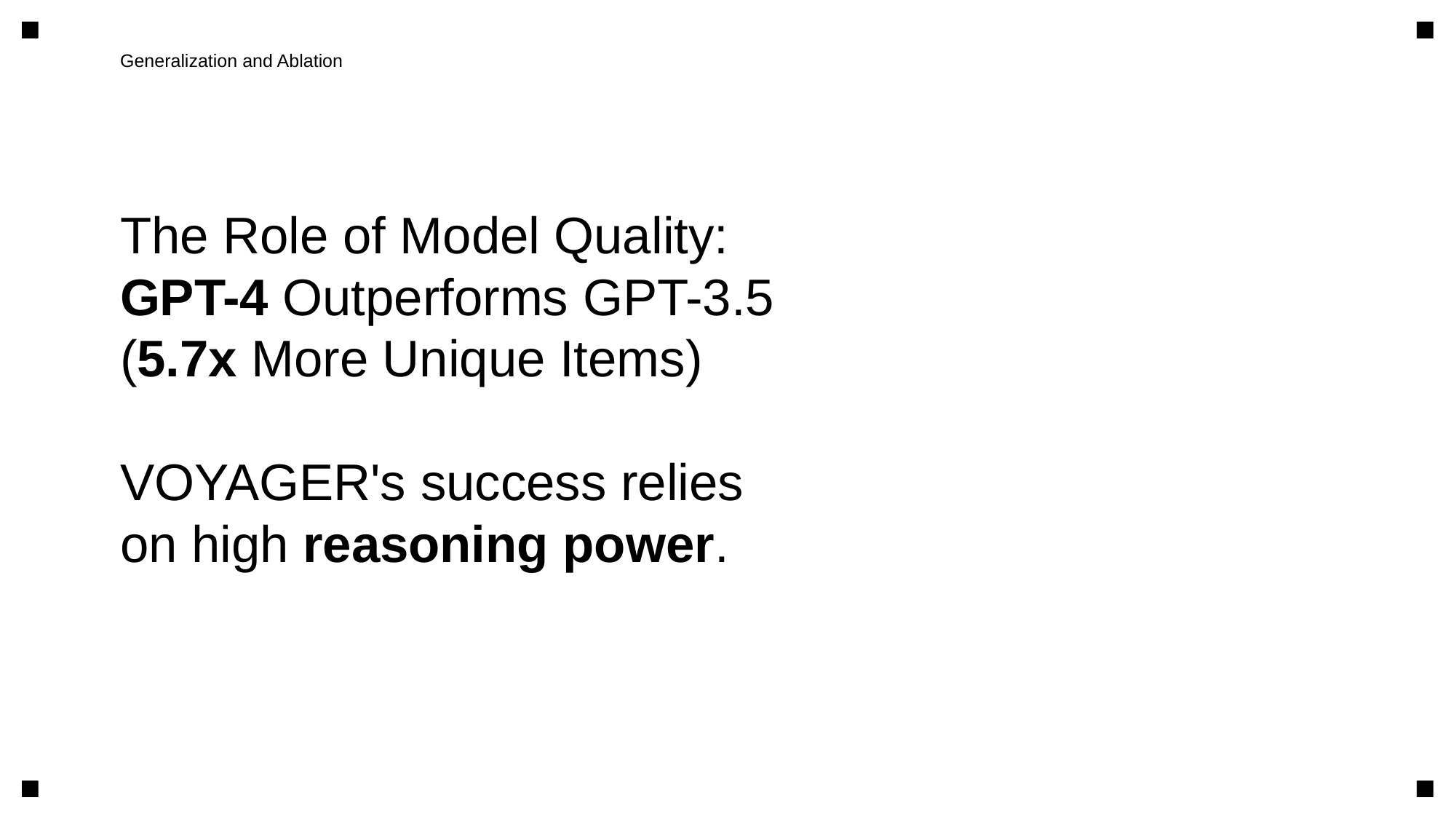

Generalization and Ablation
The Role of Model Quality:
GPT-4 Outperforms GPT-3.5
(5.7x More Unique Items)

VOYAGER's success relies
on high reasoning power.